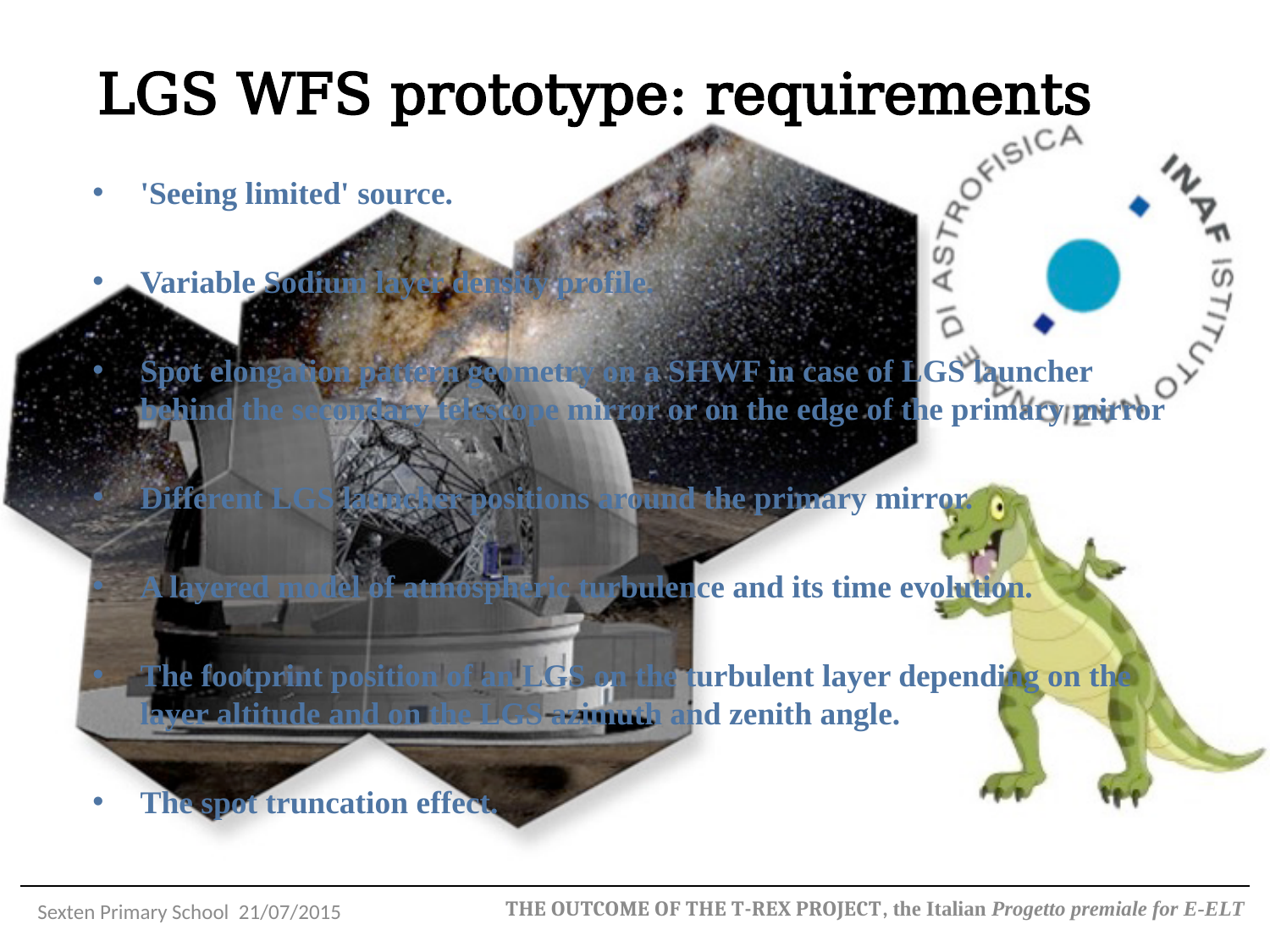

LGS WFS prototype: requirements
'Seeing limited' source.

Variable Sodium layer density profile.

Spot elongation pattern geometry on a SHWF in case of LGS launcher behind the secondary telescope mirror or on the edge of the primary mirror

Different LGS launcher positions around the primary mirror.

A layered model of atmospheric turbulence and its time evolution.

The footprint position of an LGS on the turbulent layer depending on the layer altitude and on the LGS azimuth and zenith angle.

The spot truncation effect.

THE OUTCOME OF THE T-REX PROJECT, the Italian Progetto premiale for E-ELT
Sexten Primary School  21/07/2015